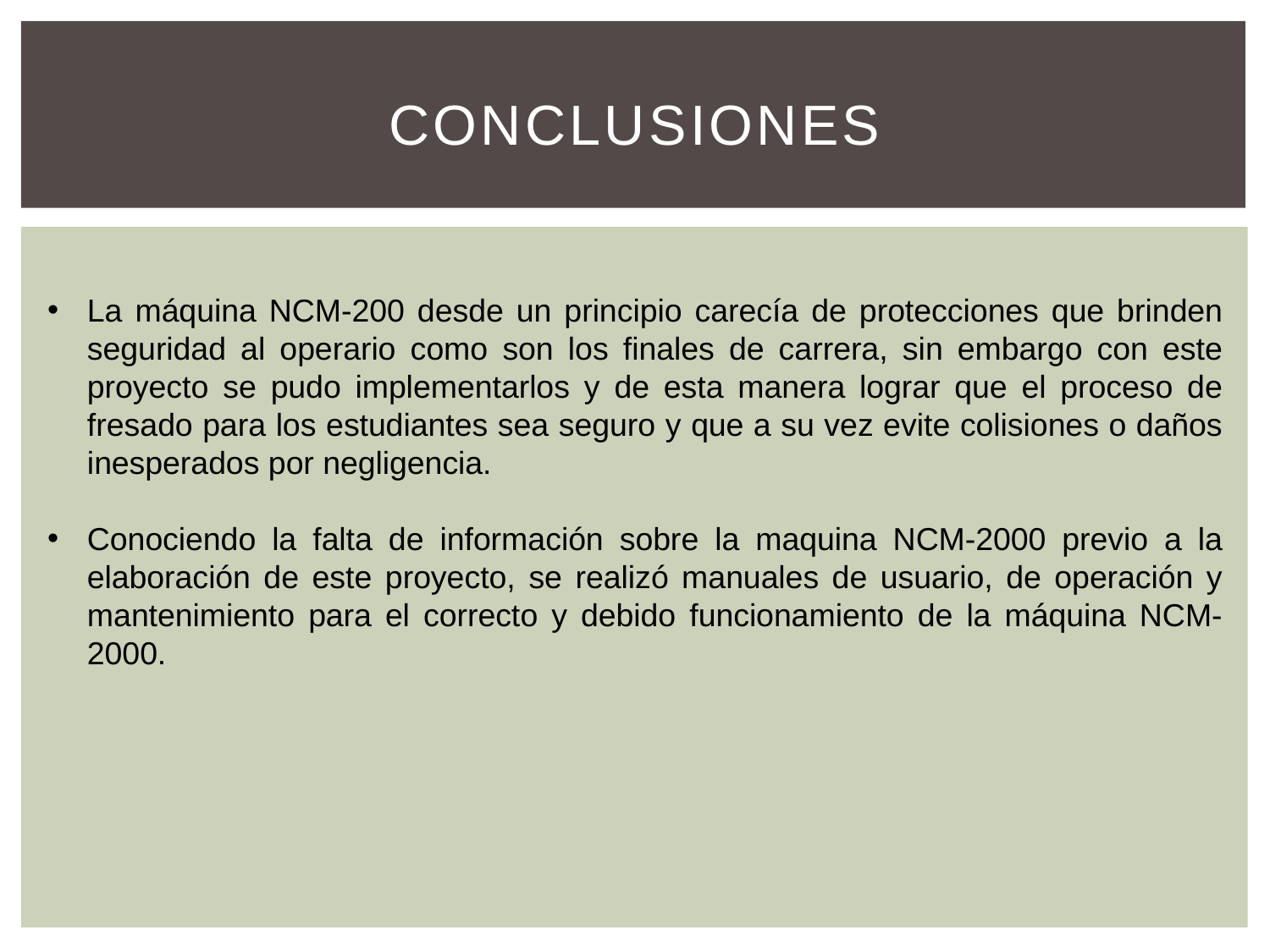

# CONCLUSIONES

La máquina NCM-200 desde un principio carecía de protecciones que brinden seguridad al operario como son los finales de carrera, sin embargo con este proyecto se pudo implementarlos y de esta manera lograr que el proceso de fresado para los estudiantes sea seguro y que a su vez evite colisiones o daños inesperados por negligencia.

Conociendo la falta de información sobre la maquina NCM-2000 previo a la elaboración de este proyecto, se realizó manuales de usuario, de operación y mantenimiento para el correcto y debido funcionamiento de la máquina NCM-2000.